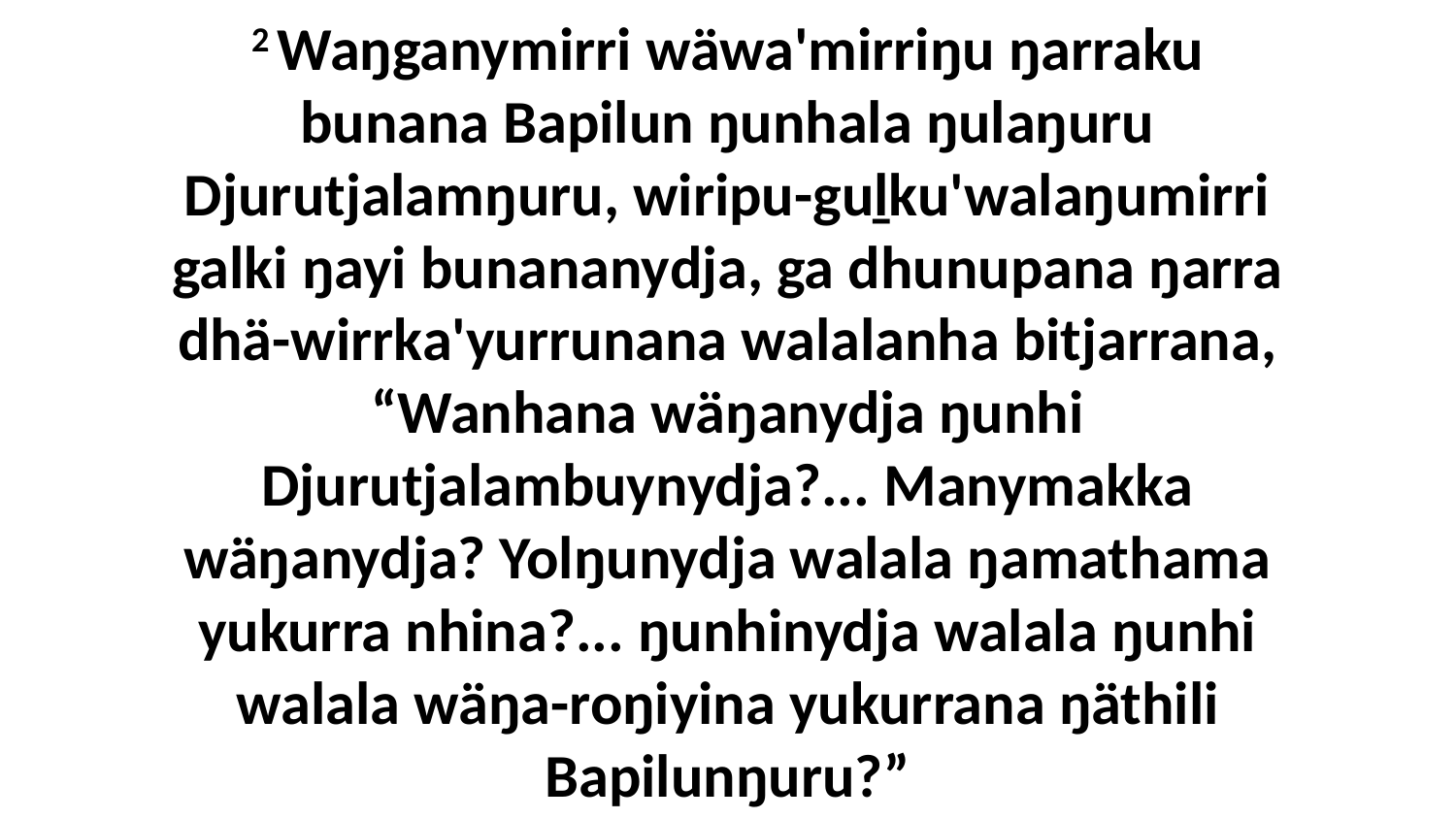

2 Waŋganymirri wäwa'mirriŋu ŋarraku bunana Bapilun ŋunhala ŋulaŋuru Djurutjalamŋuru, wiripu-guḻku'walaŋumirri galki ŋayi bunananydja, ga dhunupana ŋarra dhä-wirrka'yurrunana walalanha bitjarrana, “Wanhana wäŋanydja ŋunhi Djurutjalambuynydja?... Manymakka wäŋanydja? Yolŋunydja walala ŋamathama yukurra nhina?... ŋunhinydja walala ŋunhi walala wäŋa-roŋiyina yukurrana ŋäthili Bapilunŋuru?”